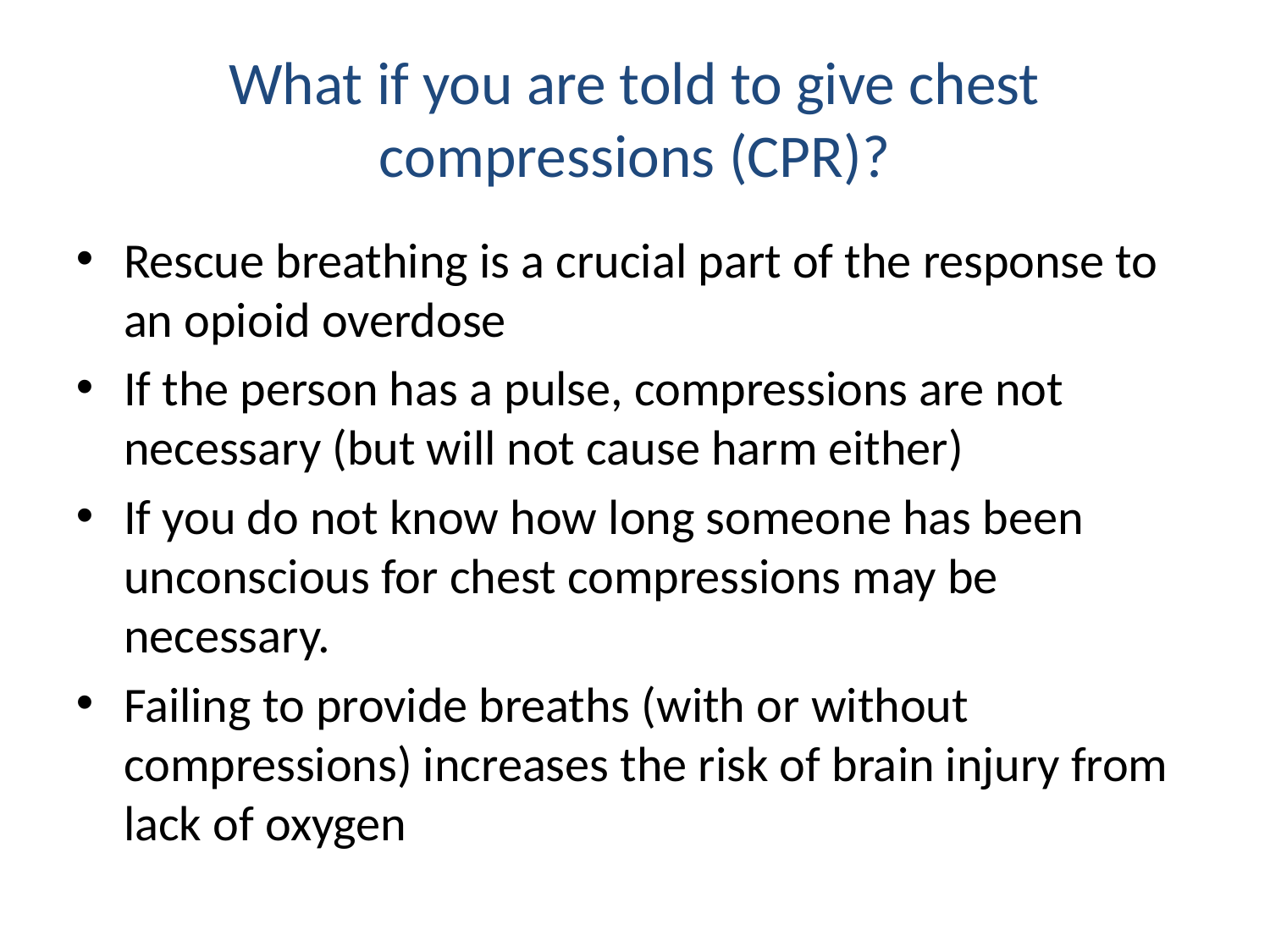

What if you are told to give chest compressions (CPR)?

Rescue breathing is a crucial part of the response to an opioid overdose
If the person has a pulse, compressions are not necessary (but will not cause harm either)
If you do not know how long someone has been unconscious for chest compressions may be necessary.
Failing to provide breaths (with or without compressions) increases the risk of brain injury from lack of oxygen